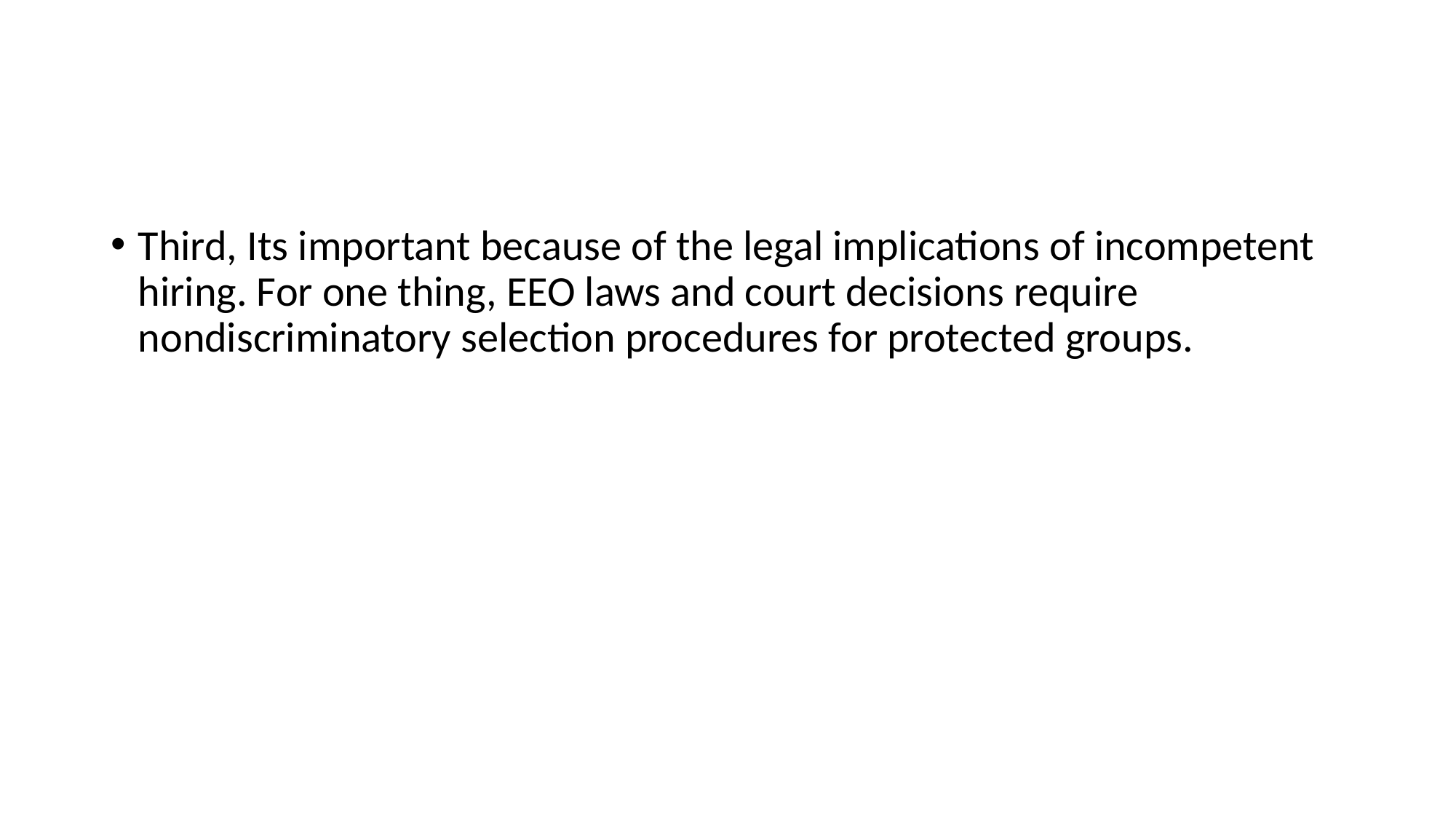

#
Third, Its important because of the legal implications of incompetent hiring. For one thing, EEO laws and court decisions require nondiscriminatory selection procedures for protected groups.